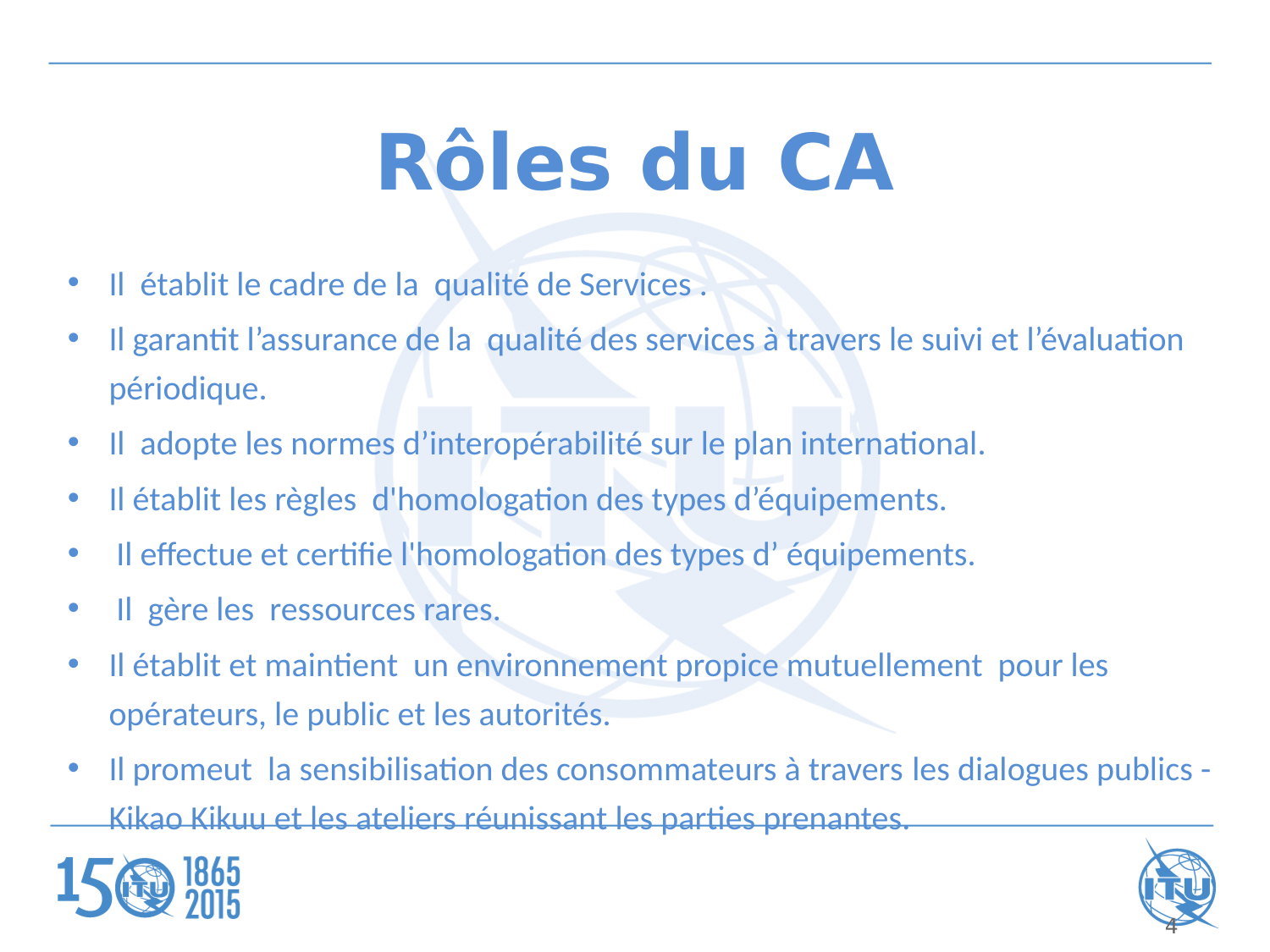

# Rôles du CA

Il  établit le cadre de la  qualité de Services .
Il garantit l’assurance de la  qualité des services à travers le suivi et l’évaluation périodique.
Il  adopte les normes d’interopérabilité sur le plan international.
Il établit les règles  d'homologation des types d’équipements.
 Il effectue et certifie l'homologation des types d’ équipements.
 Il  gère les  ressources rares.
Il établit et maintient  un environnement propice mutuellement  pour les opérateurs, le public et les autorités.
Il promeut  la sensibilisation des consommateurs à travers les dialogues publics -Kikao Kikuu et les ateliers réunissant les parties prenantes.

4